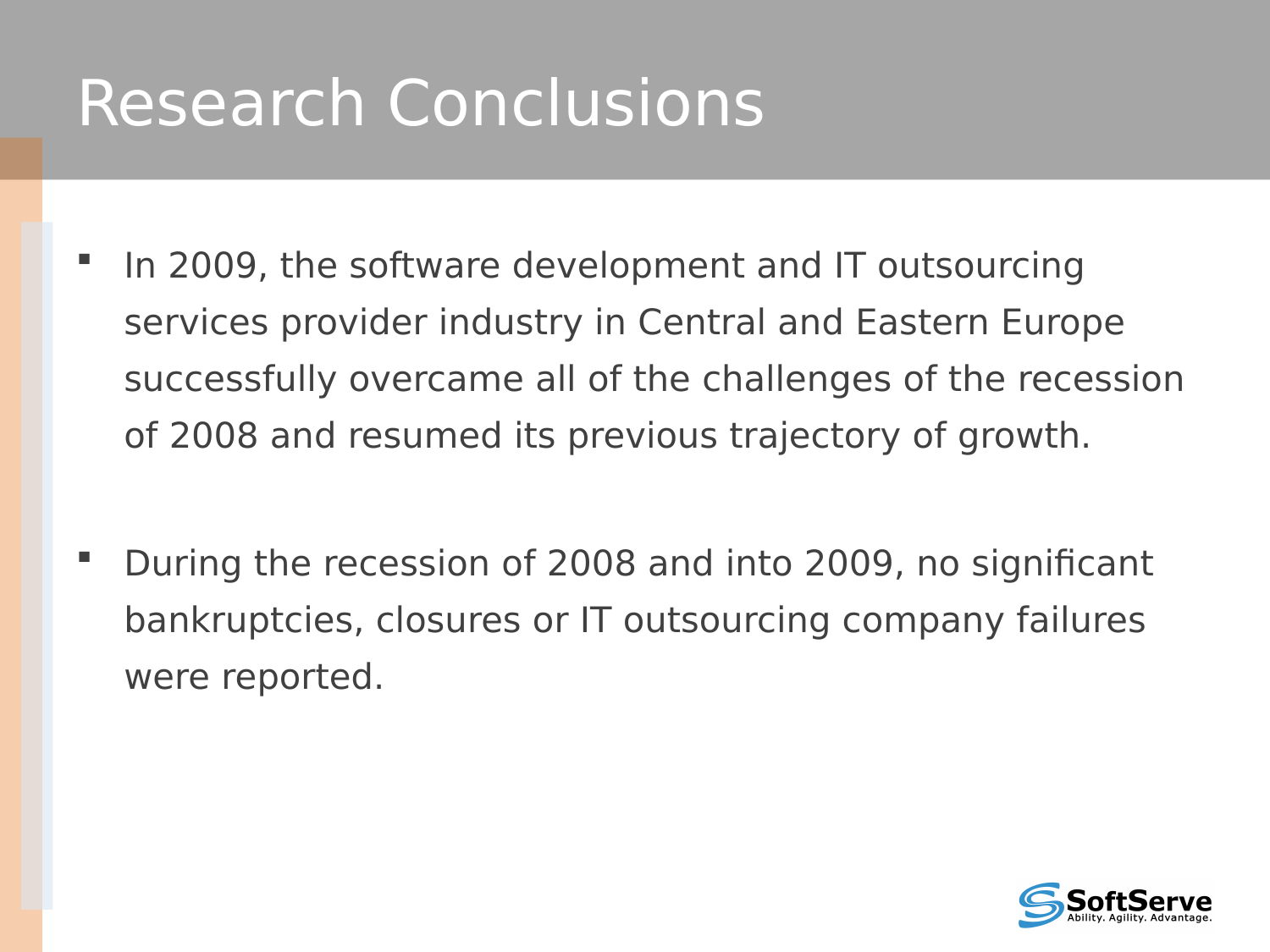

# Research Conclusions
In 2009, the software development and IT outsourcing services provider industry in Central and Eastern Europe successfully overcame all of the challenges of the recession of 2008 and resumed its previous trajectory of growth.

During the recession of 2008 and into 2009, no significant bankruptcies, closures or IT outsourcing company failures were reported.